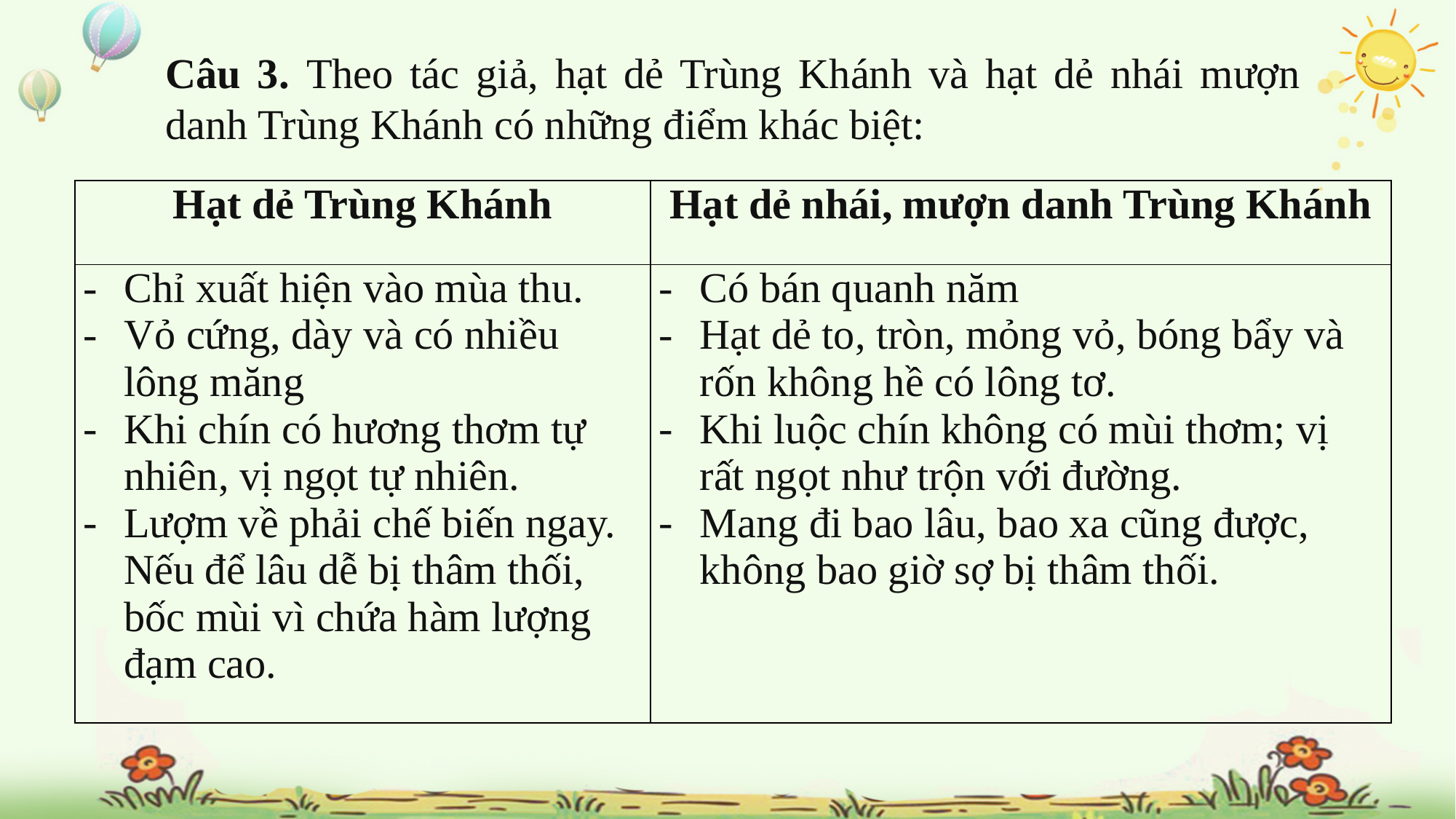

Câu 3. Theo tác giả, hạt dẻ Trùng Khánh và hạt dẻ nhái mượn danh Trùng Khánh có những điểm khác biệt:
| Hạt dẻ Trùng Khánh | Hạt dẻ nhái, mượn danh Trùng Khánh |
| --- | --- |
| Chỉ xuất hiện vào mùa thu. Vỏ cứng, dày và có nhiều lông măng Khi chín có hương thơm tự nhiên, vị ngọt tự nhiên. Lượm về phải chế biến ngay. Nếu để lâu dễ bị thâm thối, bốc mùi vì chứa hàm lượng đạm cao. | Có bán quanh năm Hạt dẻ to, tròn, mỏng vỏ, bóng bẩy và rốn không hề có lông tơ. Khi luộc chín không có mùi thơm; vị rất ngọt như trộn với đường. Mang đi bao lâu, bao xa cũng được, không bao giờ sợ bị thâm thối. |